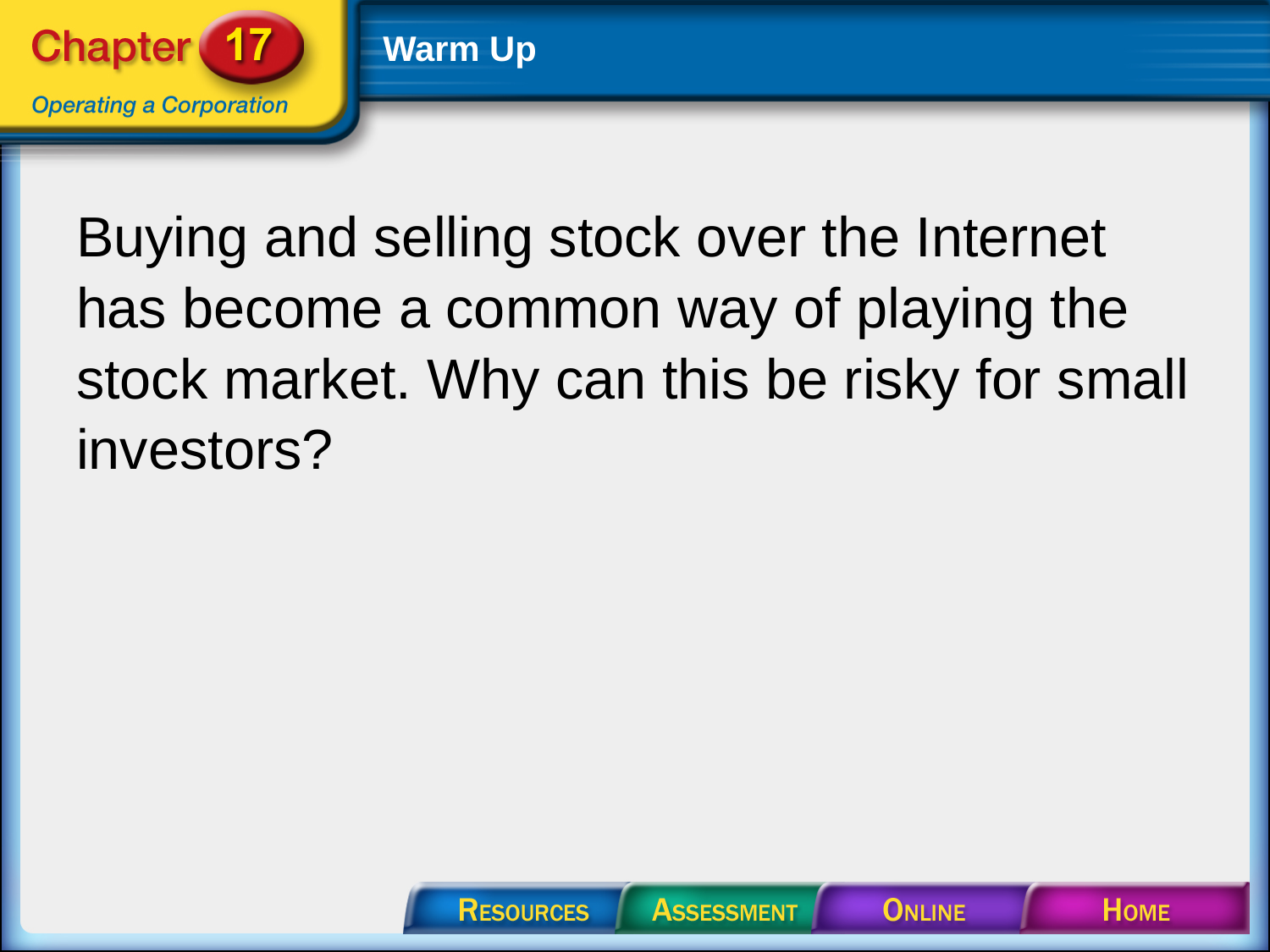

# Warm Up
Buying and selling stock over the Internet has become a common way of playing the stock market. Why can this be risky for small investors?